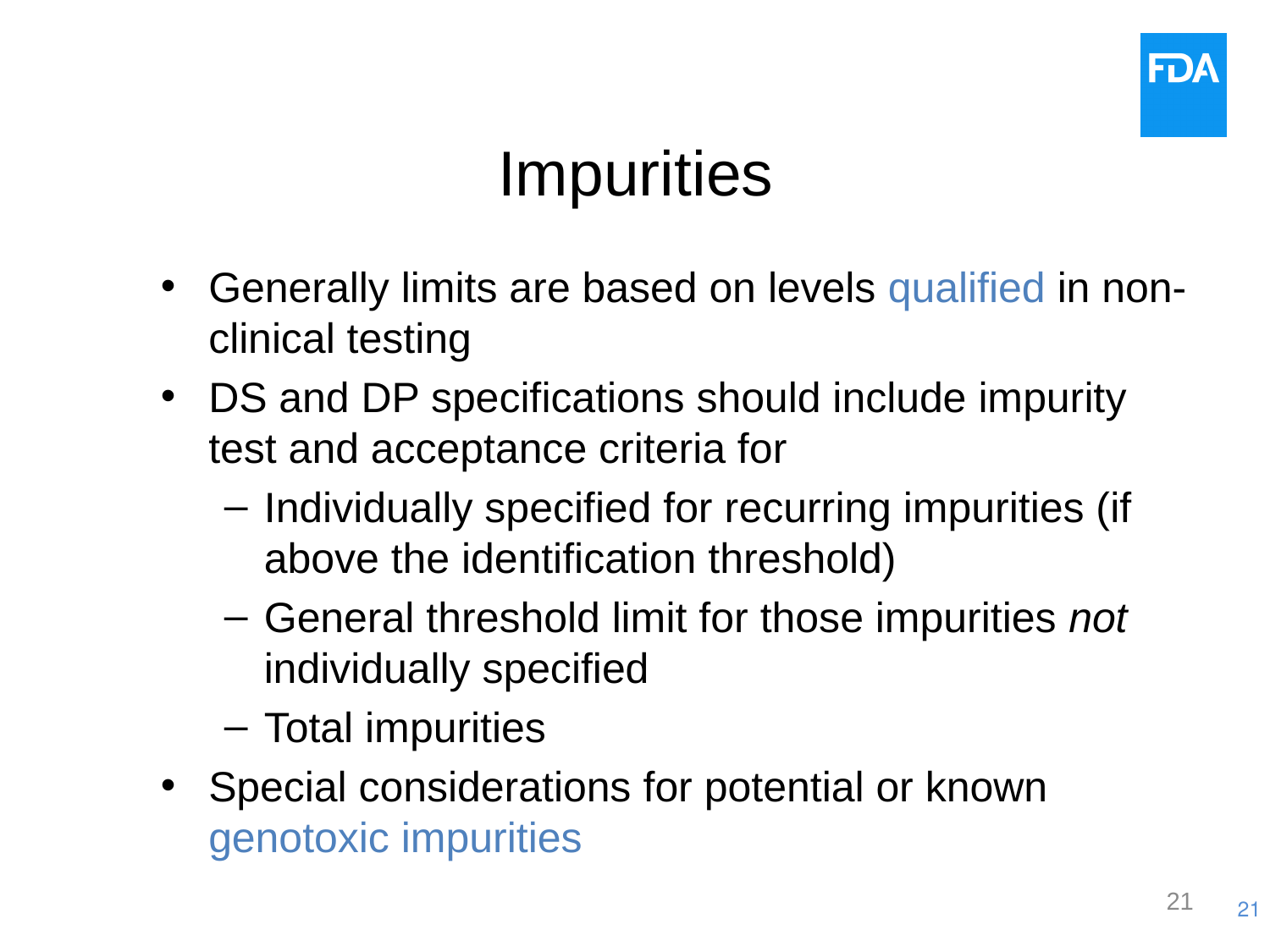

# Impurities
Generally limits are based on levels qualified in non-clinical testing
DS and DP specifications should include impurity test and acceptance criteria for
Individually specified for recurring impurities (if above the identification threshold)
General threshold limit for those impurities not individually specified
Total impurities
Special considerations for potential or known genotoxic impurities

21